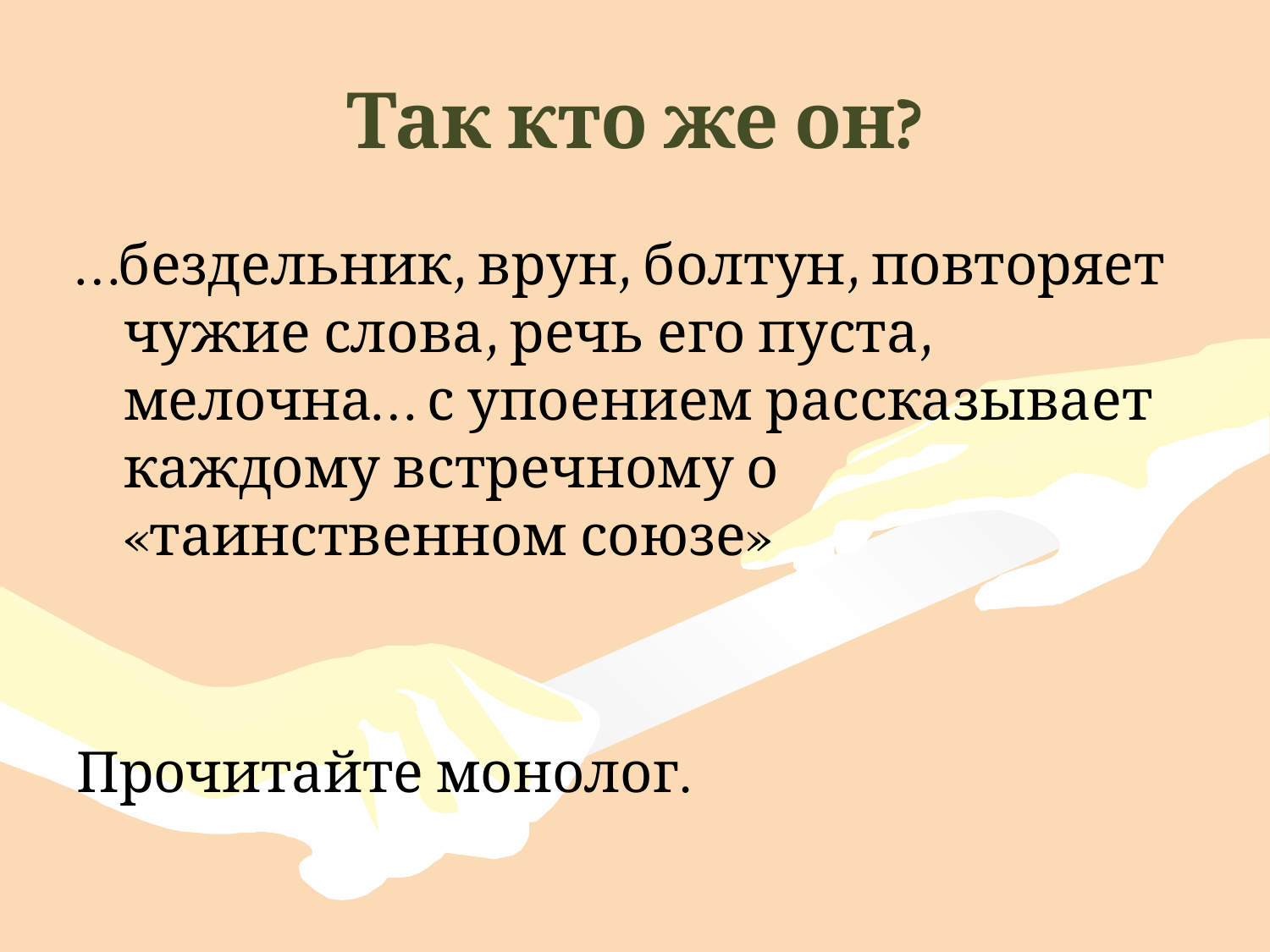

# Так кто же он?
…бездельник, врун, болтун, повторяет чужие слова, речь его пуста, мелочна… с упоением рассказывает каждому встречному о «таинственном союзе»

Прочитайте монолог.